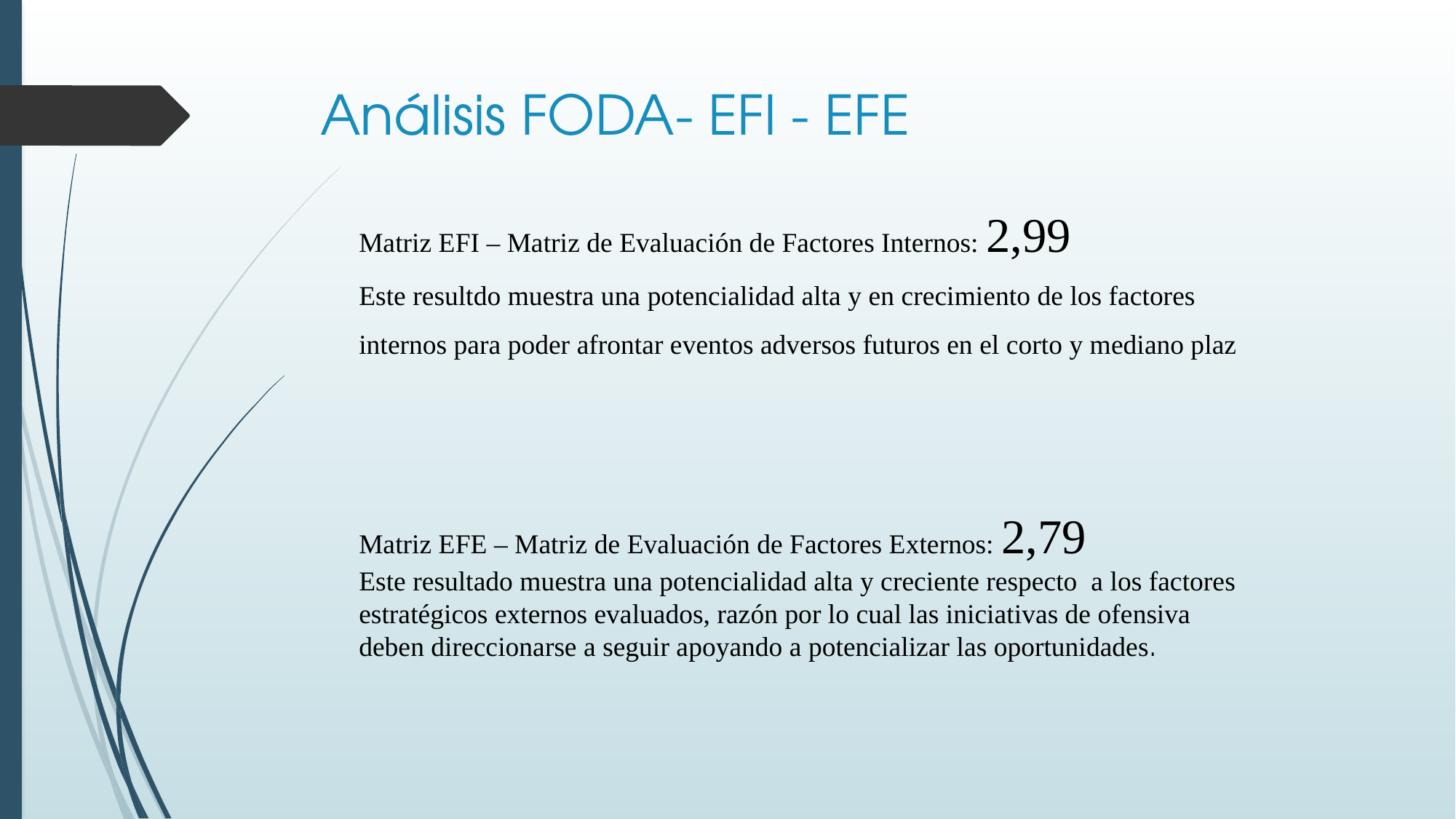

# Análisis FODA- EFI - EFE
Matriz EFI – Matriz de Evaluación de Factores Internos: 2,99
Este resultdo muestra una potencialidad alta y en crecimiento de los factores internos para poder afrontar eventos adversos futuros en el corto y mediano plaz

Matriz EFE – Matriz de Evaluación de Factores Externos: 2,79
Este resultado muestra una potencialidad alta y creciente respecto  a los factores estratégicos externos evaluados, razón por lo cual las iniciativas de ofensiva deben direccionarse a seguir apoyando a potencializar las oportunidades.